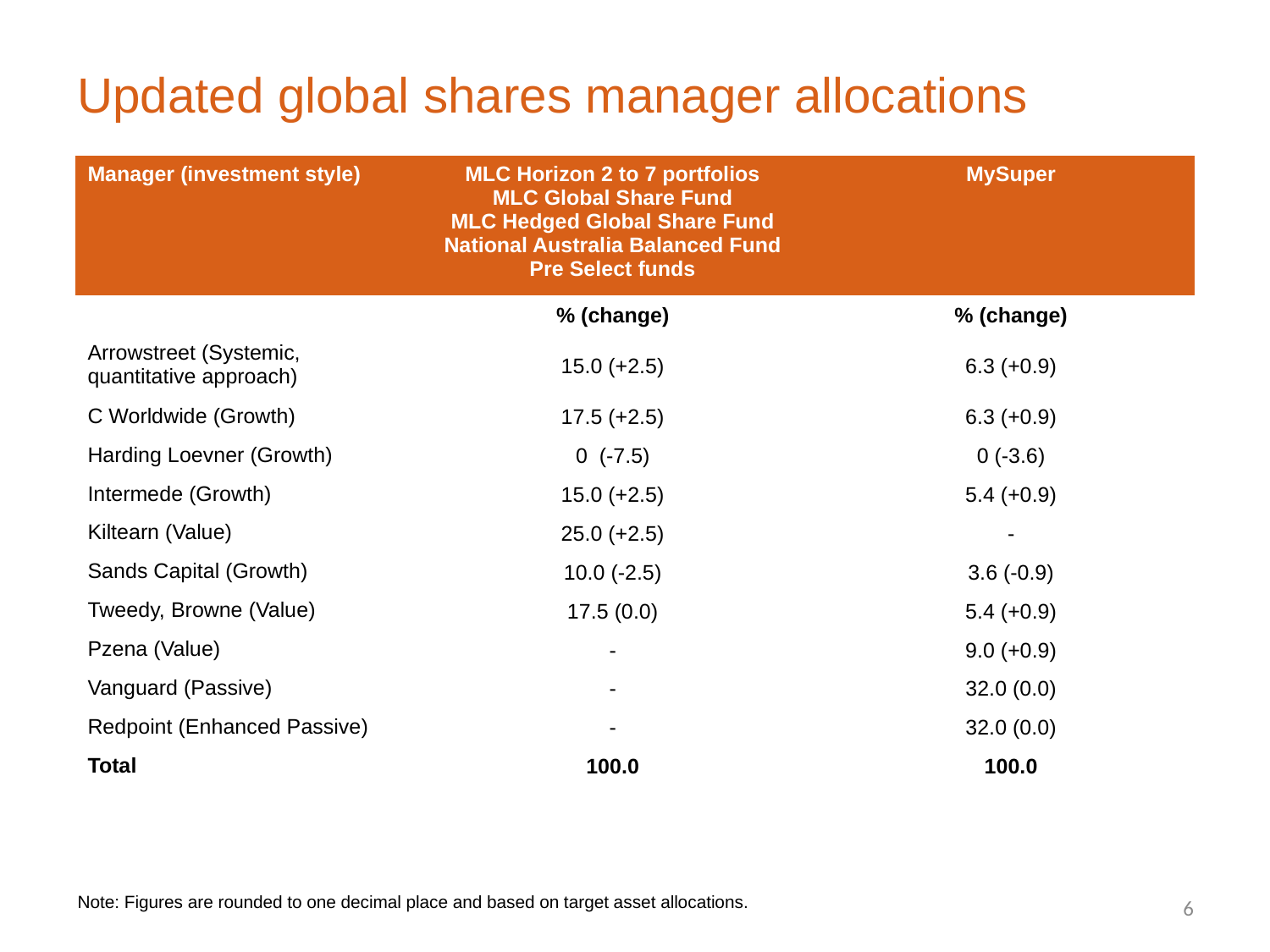

Updated global shares manager allocations
| Manager (investment style) | MLC Horizon 2 to 7 portfolios MLC Global Share Fund MLC Hedged Global Share Fund National Australia Balanced Fund Pre Select funds | MySuper |
| --- | --- | --- |
|  | % (change) | % (change) |
| Arrowstreet (Systemic, quantitative approach) | 15.0 (+2.5) | 6.3 (+0.9) |
| C Worldwide (Growth) | 17.5 (+2.5) | 6.3 (+0.9) |
| Harding Loevner (Growth) | 0 (-7.5) | 0 (-3.6) |
| Intermede (Growth) | 15.0 (+2.5) | 5.4 (+0.9) |
| Kiltearn (Value) | 25.0 (+2.5) | - |
| Sands Capital (Growth) | 10.0 (-2.5) | 3.6 (-0.9) |
| Tweedy, Browne (Value) | 17.5 (0.0) | 5.4 (+0.9) |
| Pzena (Value) | - | 9.0 (+0.9) |
| Vanguard (Passive) | - | 32.0 (0.0) |
| Redpoint (Enhanced Passive) | - | 32.0 (0.0) |
| Total | 100.0 | 100.0 |
6
Note: Figures are rounded to one decimal place and based on target asset allocations.